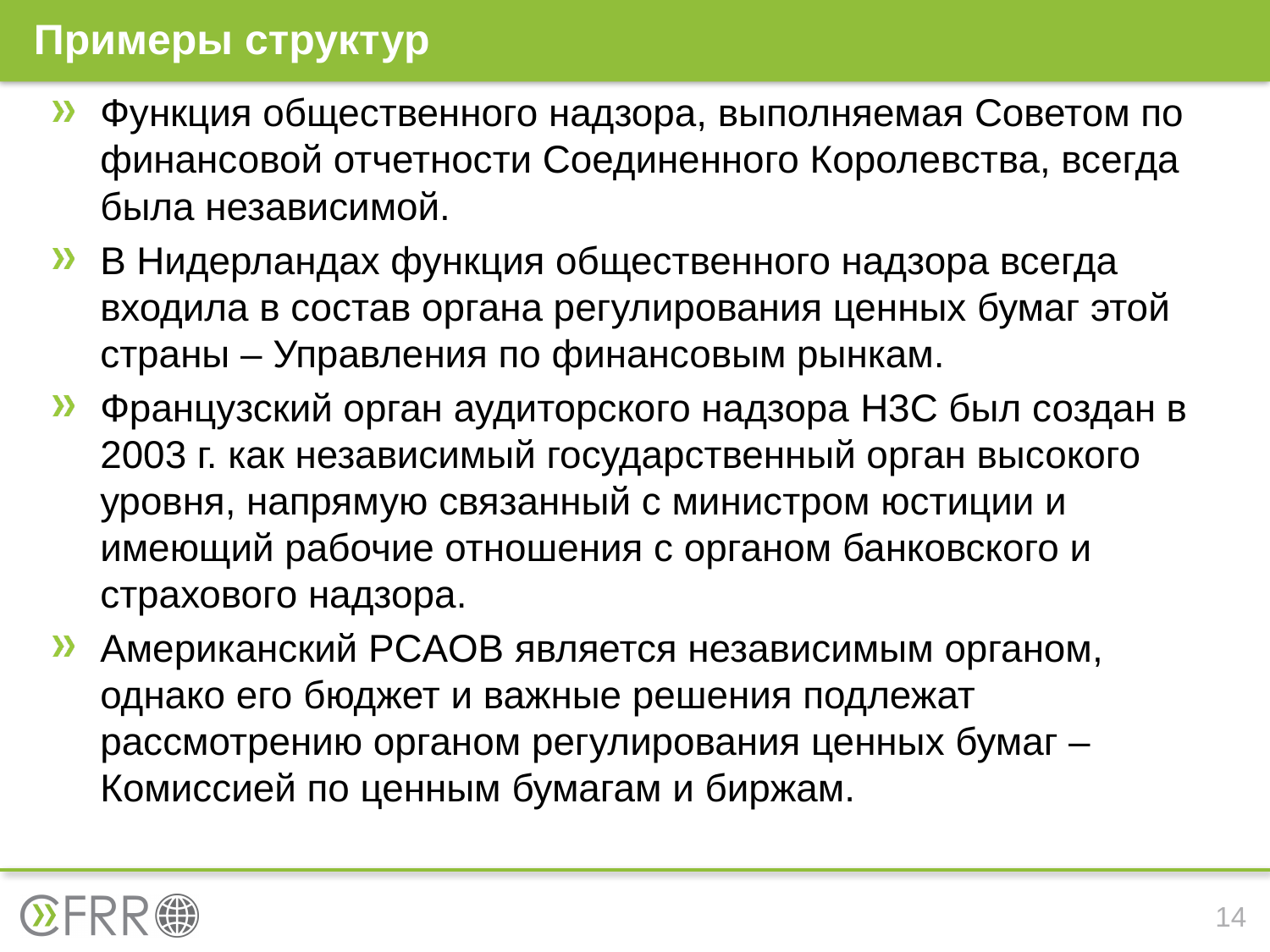

# Примеры структур
Функция общественного надзора, выполняемая Советом по финансовой отчетности Соединенного Королевства, всегда была независимой.
В Нидерландах функция общественного надзора всегда входила в состав органа регулирования ценных бумаг этой страны – Управления по финансовым рынкам.
Французский орган аудиторского надзора H3C был создан в 2003 г. как независимый государственный орган высокого уровня, напрямую связанный с министром юстиции и имеющий рабочие отношения с органом банковского и страхового надзора.
Американский PCAOB является независимым органом, однако его бюджет и важные решения подлежат рассмотрению органом регулирования ценных бумаг – Комиссией по ценным бумагам и биржам.
14